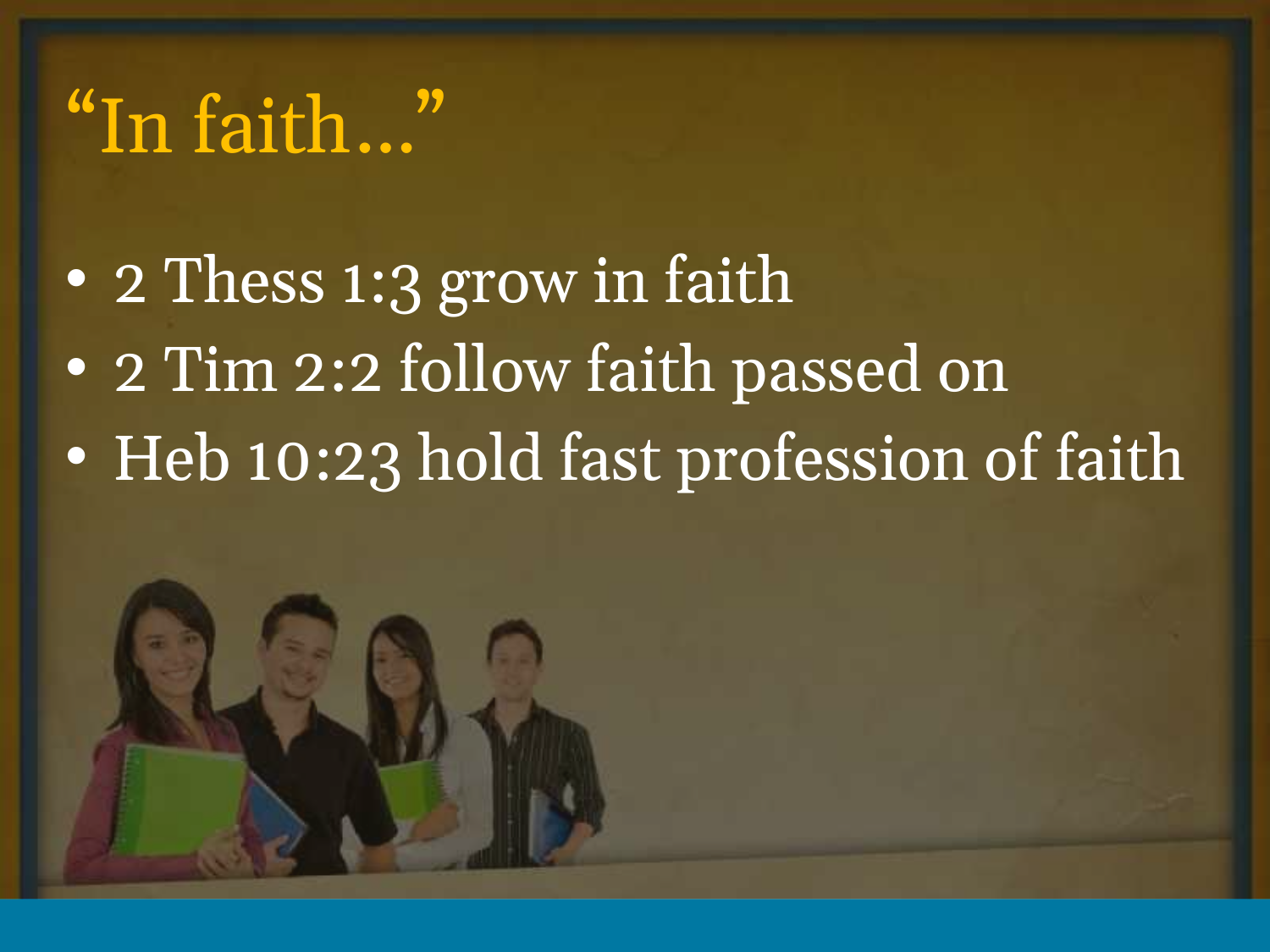

# “In faith…”
2 Thess 1:3 grow in faith
2 Tim 2:2 follow faith passed on
Heb 10:23 hold fast profession of faith